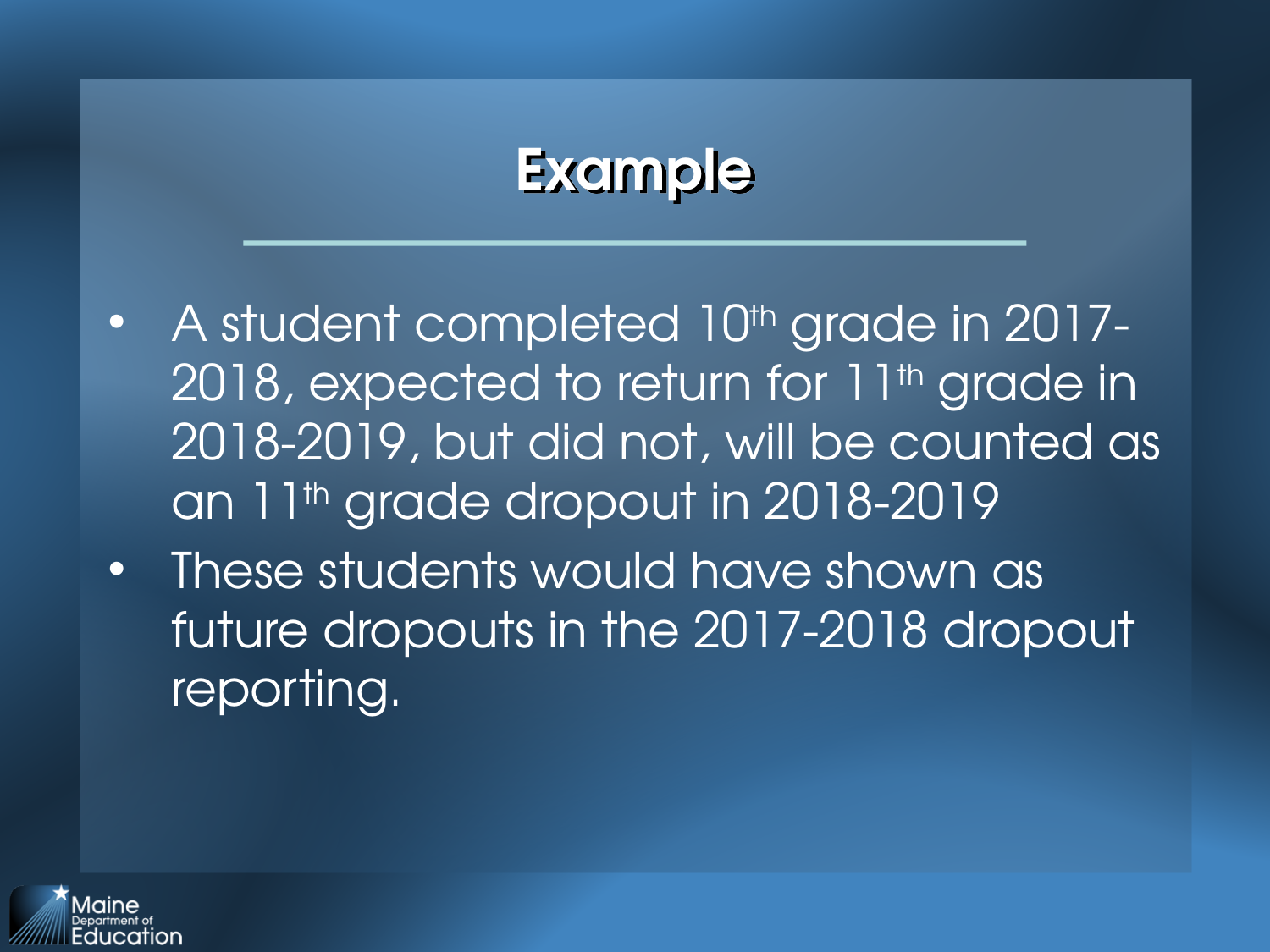

# Example
A student completed 10th grade in 2017-2018, expected to return for 11th grade in 2018-2019, but did not, will be counted as an 11th grade dropout in 2018-2019
These students would have shown as future dropouts in the 2017-2018 dropout reporting.